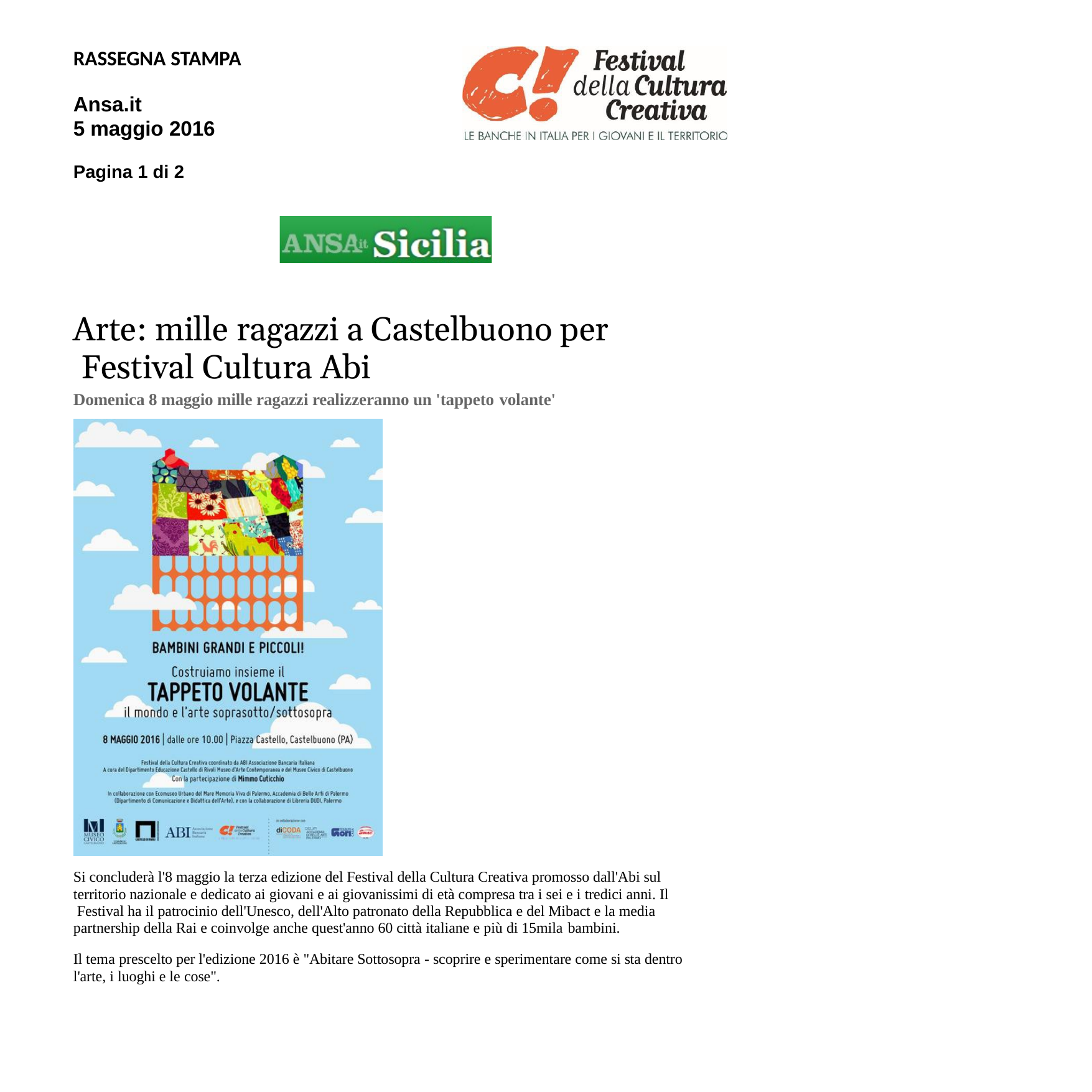

RASSEGNA STAMPA

Ansa.it
5 maggio 2016
Pagina 1 di 2

Arte: mille ragazzi a Castelbuono per  Festival Cultura Abi
Domenica 8 maggio mille ragazzi realizzeranno un 'tappeto volante'

Si concluderà l'8 maggio la terza edizione del Festival della Cultura Creativa promosso dall'Abi sul  territorio nazionale e dedicato ai giovani e ai giovanissimi di età compresa tra i sei e i tredici anni. Il  Festival ha il patrocinio dell'Unesco, dell'Alto patronato della Repubblica e del Mibact e la media  partnership della Rai e coinvolge anche quest'anno 60 città italiane e più di 15mila bambini.
Il tema prescelto per l'edizione 2016 è "Abitare Sottosopra - scoprire e sperimentare come si sta dentro  l'arte, i luoghi e le cose".